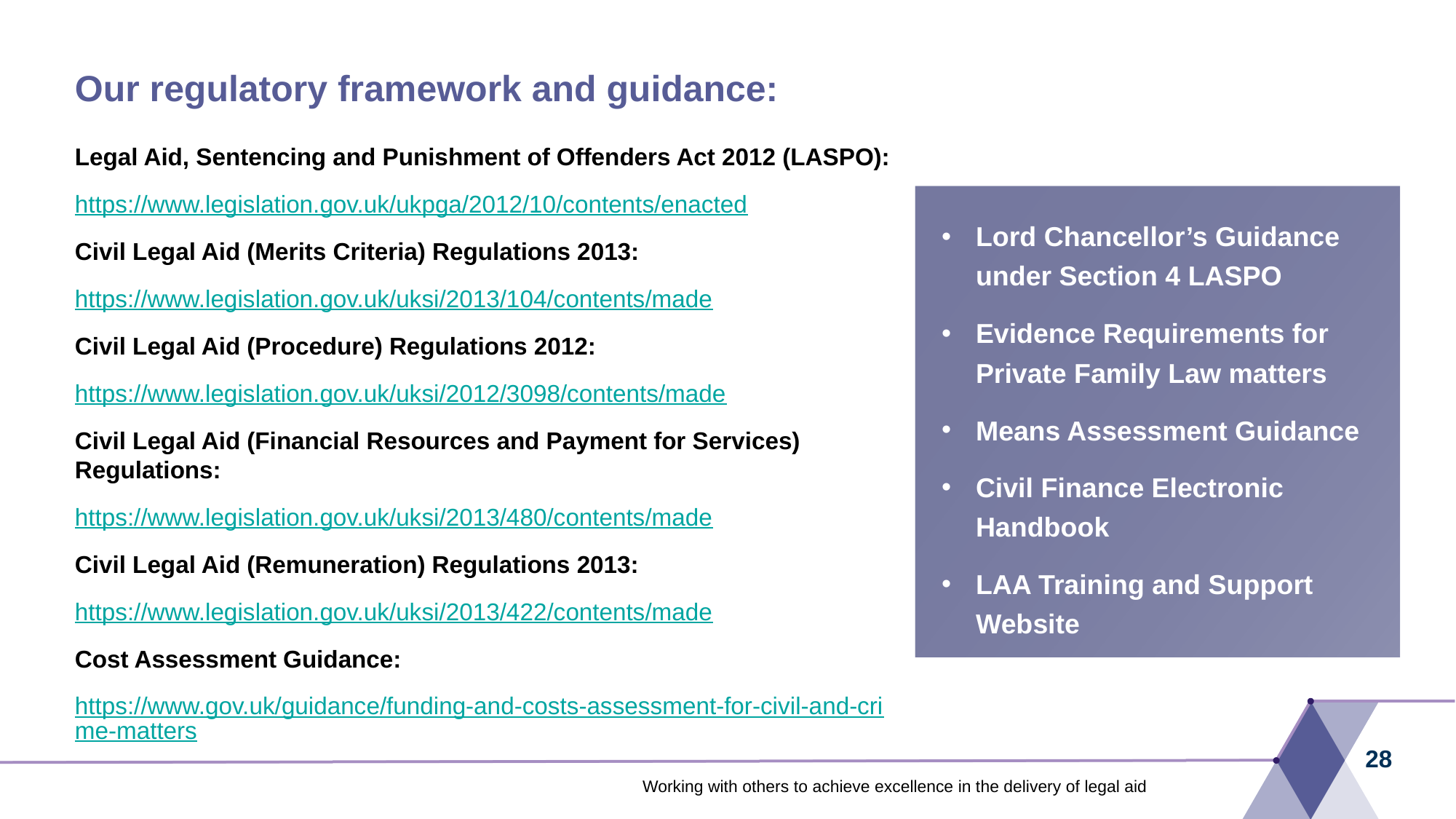

# Our regulatory framework and guidance:
Legal Aid, Sentencing and Punishment of Offenders Act 2012 (LASPO):
https://www.legislation.gov.uk/ukpga/2012/10/contents/enacted
Civil Legal Aid (Merits Criteria) Regulations 2013:
https://www.legislation.gov.uk/uksi/2013/104/contents/made
Civil Legal Aid (Procedure) Regulations 2012:
https://www.legislation.gov.uk/uksi/2012/3098/contents/made
Civil Legal Aid (Financial Resources and Payment for Services) Regulations:
https://www.legislation.gov.uk/uksi/2013/480/contents/made
Civil Legal Aid (Remuneration) Regulations 2013:
https://www.legislation.gov.uk/uksi/2013/422/contents/made
Cost Assessment Guidance:
https://www.gov.uk/guidance/funding-and-costs-assessment-for-civil-and-crime-matters

Lord Chancellor’s Guidance under Section 4 LASPO
Evidence Requirements for Private Family Law matters
Means Assessment Guidance
Civil Finance Electronic Handbook
LAA Training and Support Website

28
Working with others to achieve excellence in the delivery of legal aid